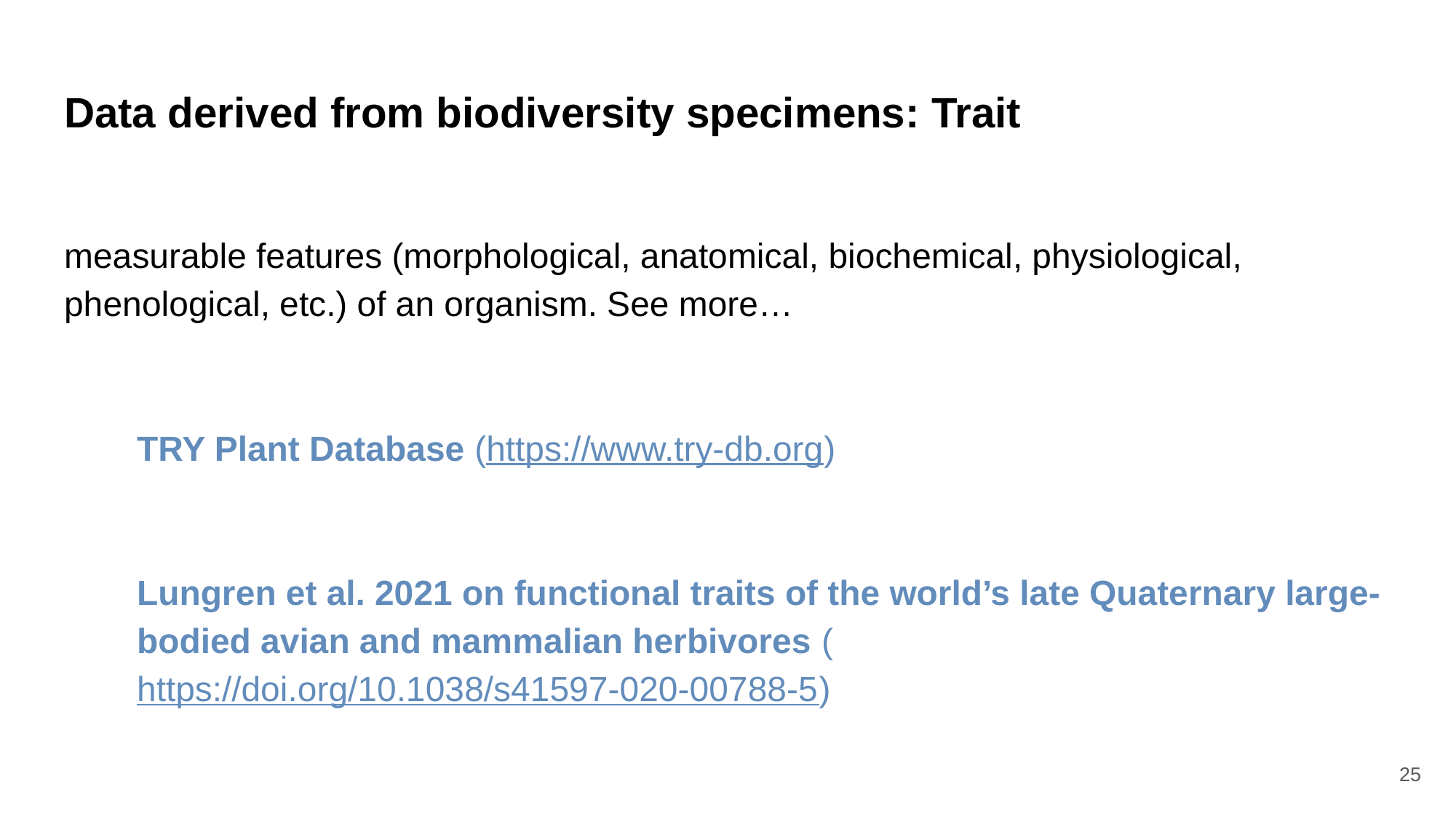

# Data derived from biodiversity specimens: Trait
measurable features (morphological, anatomical, biochemical, physiological, phenological, etc.) of an organism. See more…

TRY Plant Database (https://www.try-db.org)

Lungren et al. 2021 on functional traits of the world’s late Quaternary large-bodied avian and mammalian herbivores (https://doi.org/10.1038/s41597-020-00788-5)
25